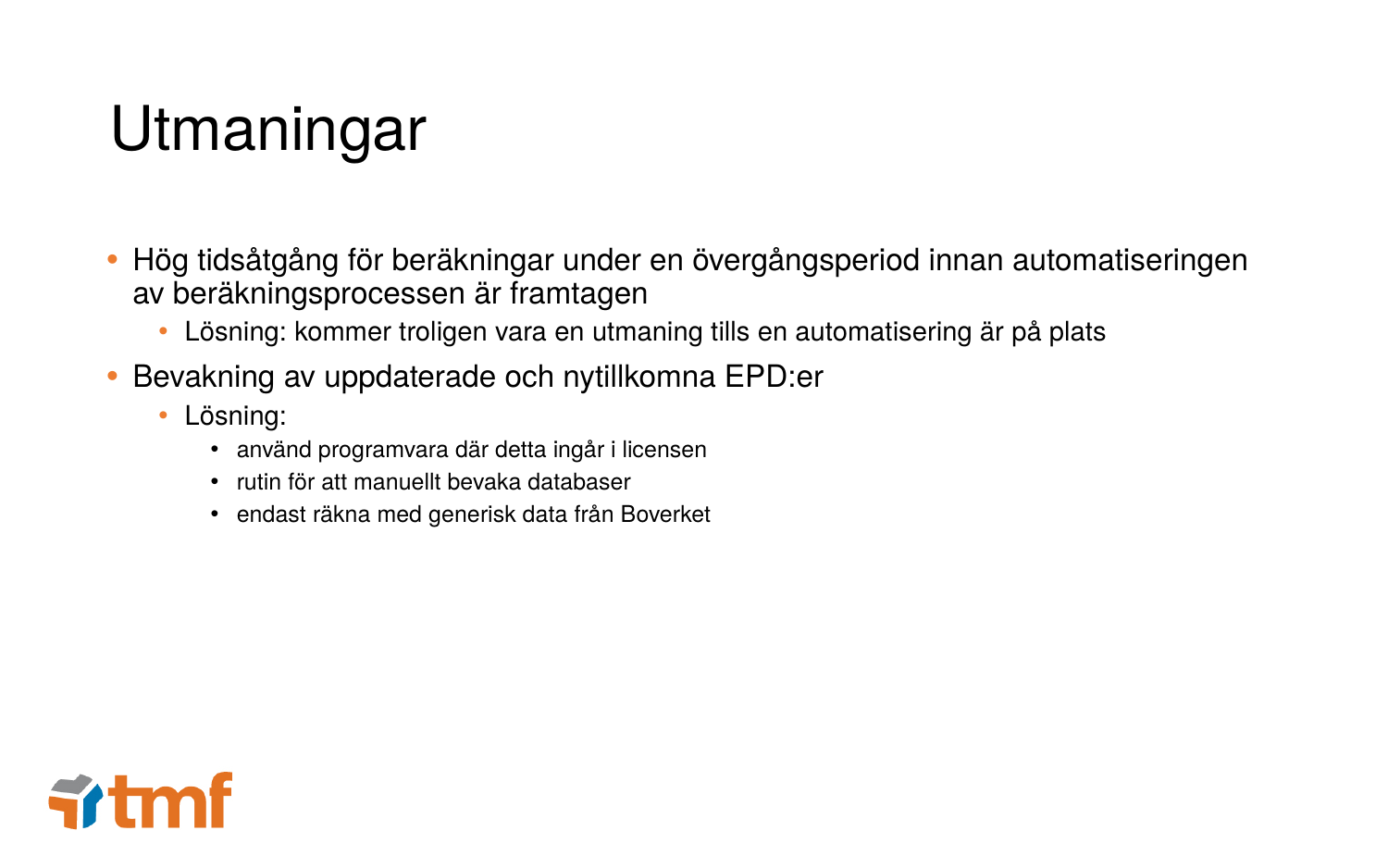

# Utmaningar
Hög tidsåtgång för beräkningar under en övergångsperiod innan automatiseringen av beräkningsprocessen är framtagen
Lösning: kommer troligen vara en utmaning tills en automatisering är på plats
Bevakning av uppdaterade och nytillkomna EPD:er
Lösning:
använd programvara där detta ingår i licensen
rutin för att manuellt bevaka databaser
endast räkna med generisk data från Boverket